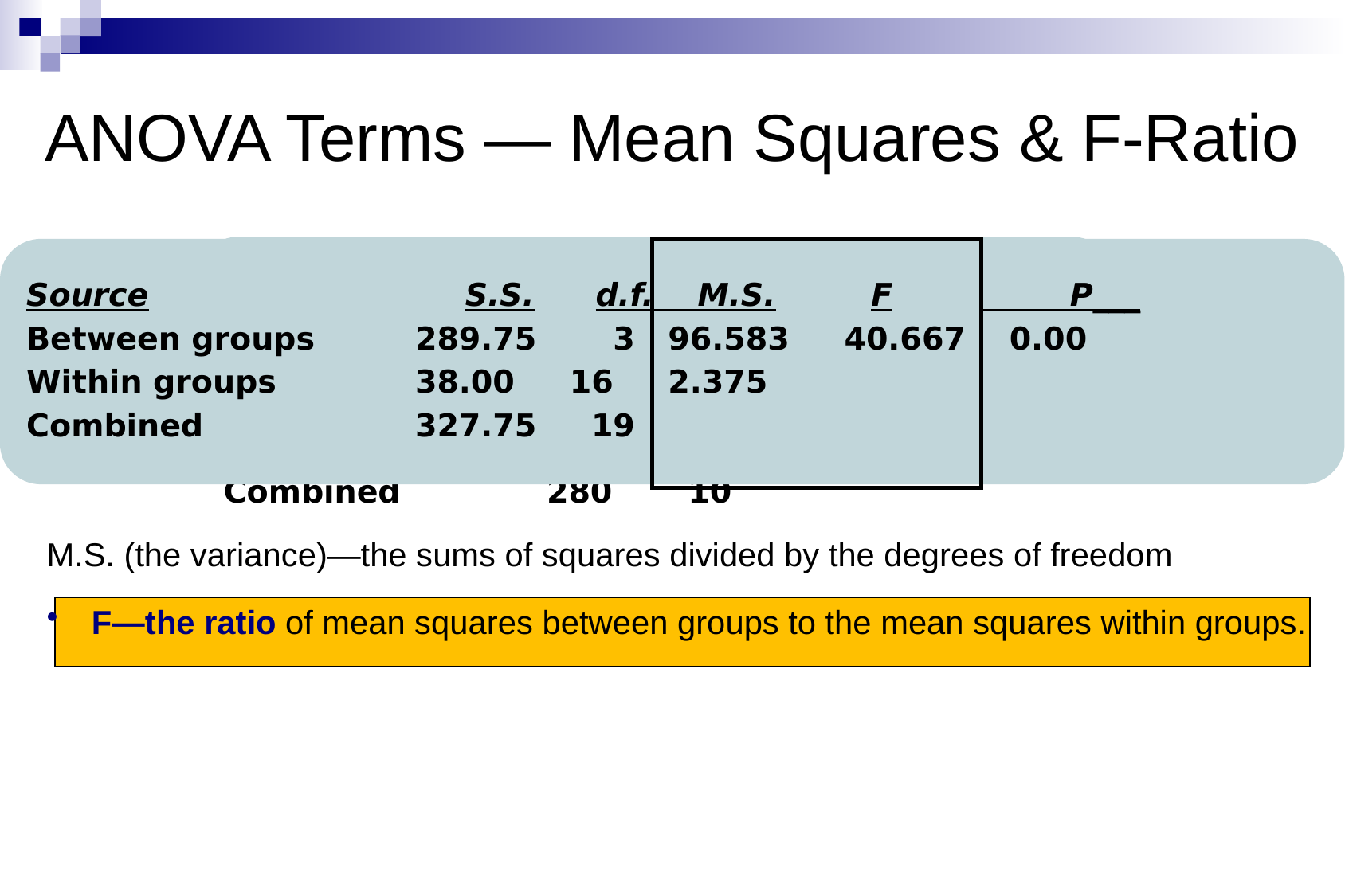

ANOVA Terms — Mean Squares & F-Ratio
Source	S.S.	d.f.	M.S.	F	P
Between groups	180	1	180	16.36	0.00
Within groups	100	9	11
Combined	280	10

Source		S.S.	d.f.	    M.S.	F	        P___
Between groups		289.75       3	   96.583     40.667    0.00
Within groups		38.00     	16     2.375
Combined		327.75     19
M.S. (the variance)—the sums of squares divided by the degrees of freedom

F—the ratio of mean squares between groups to the mean squares within groups.